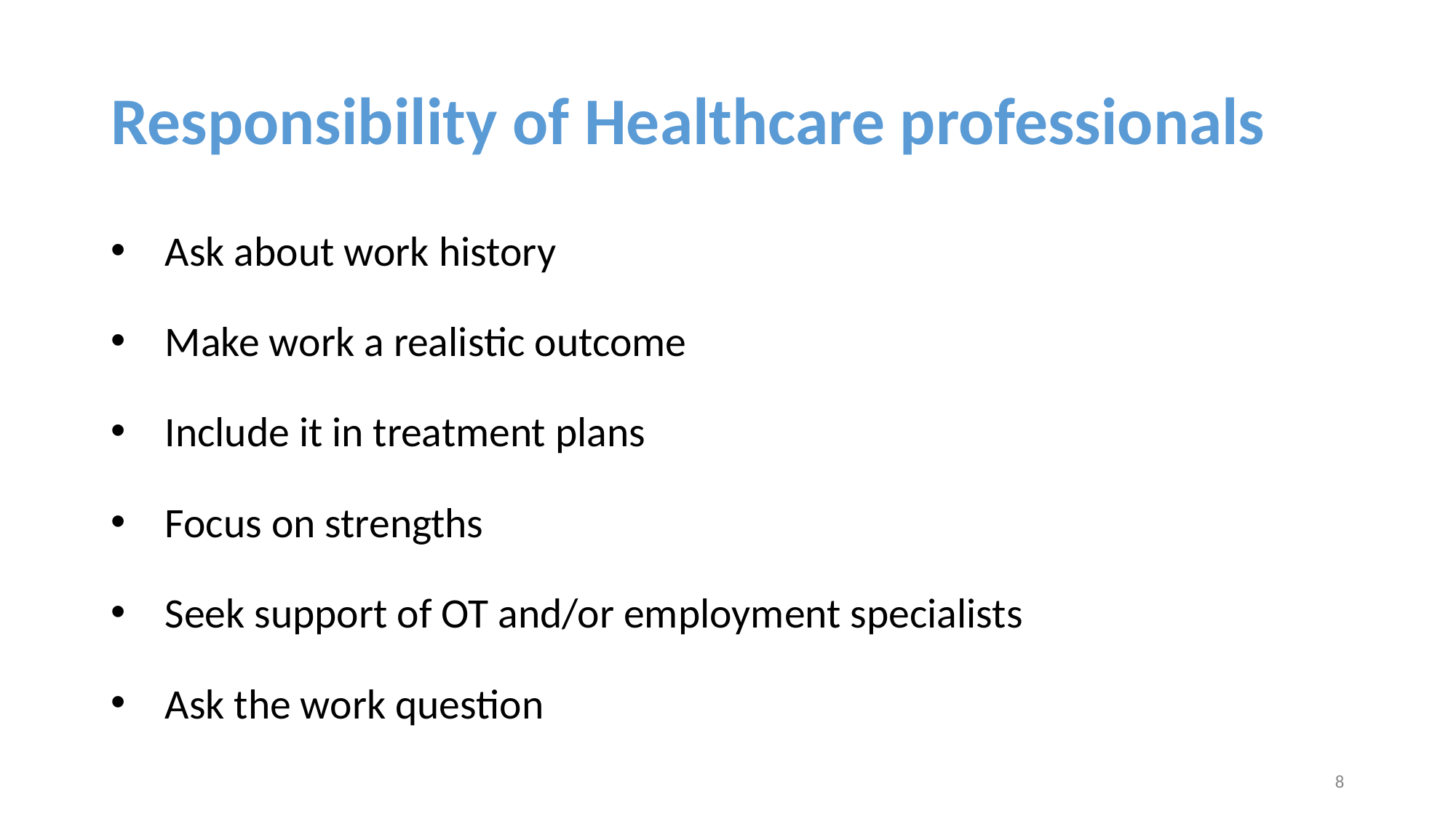

# Responsibility of Healthcare professionals
Ask about work history
Make work a realistic outcome
Include it in treatment plans
Focus on strengths
Seek support of OT and/or employment specialists
Ask the work question
8